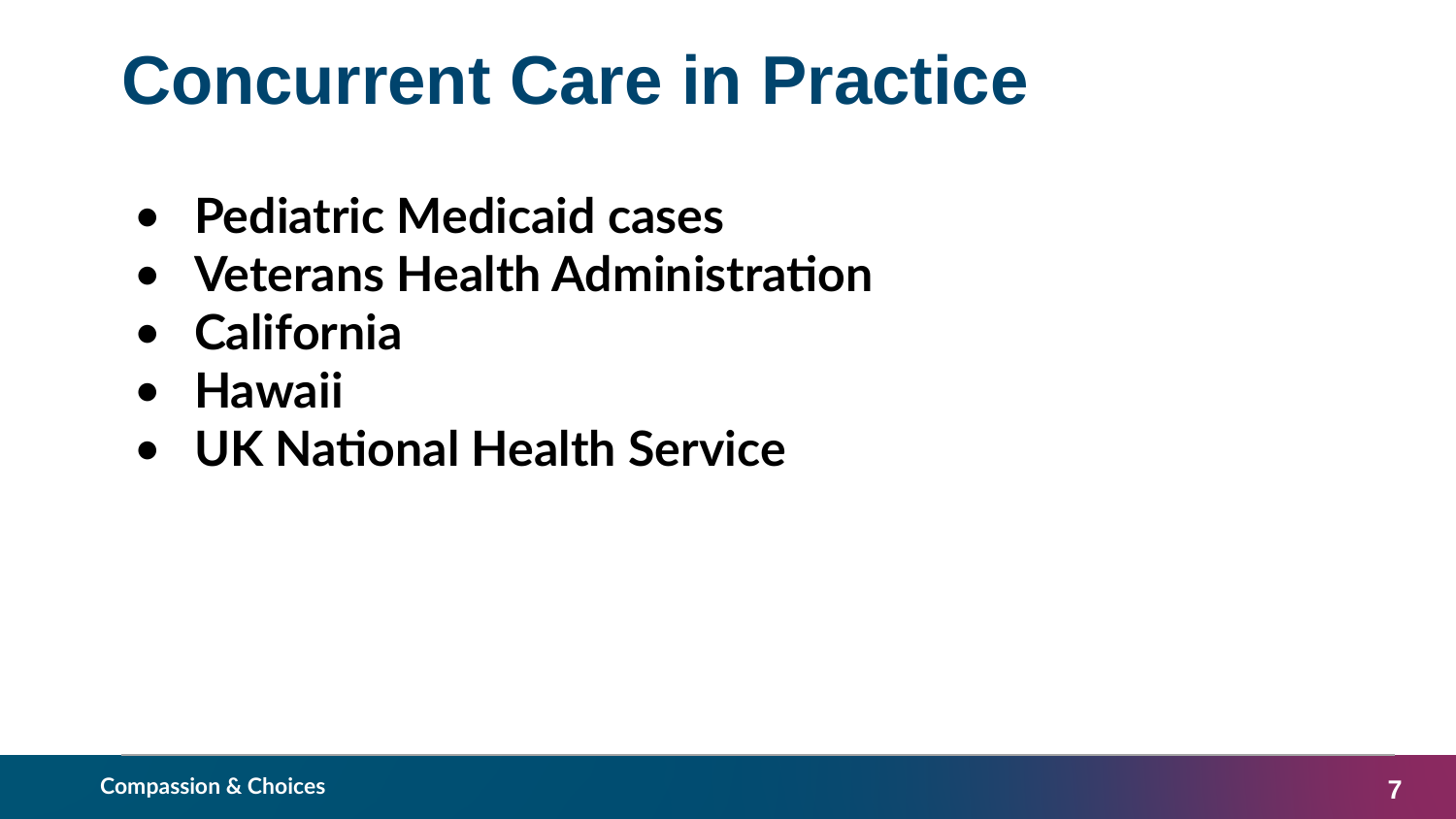

# Concurrent Care in Practice
Pediatric Medicaid cases
Veterans Health Administration
California
Hawaii
UK National Health Service